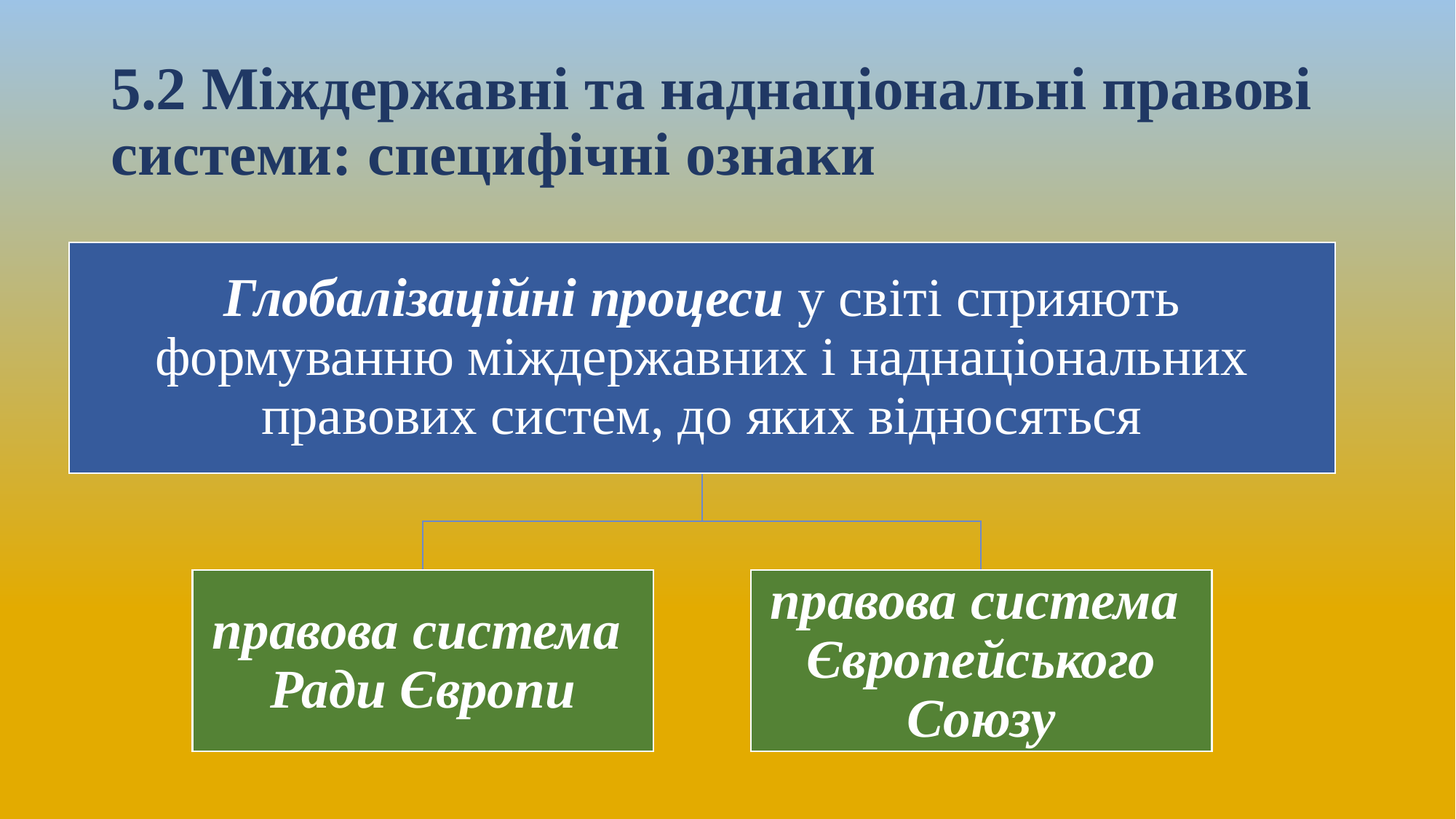

# 5.2 Міждержавні та наднаціональні правові системи: специфічні ознаки
Глобалізаційні процеси у світі сприяють формуванню міждержавних і наднаціональних правових систем, до яких відносяться
правова система  Ради Європи
правова система  Європейського Союзу